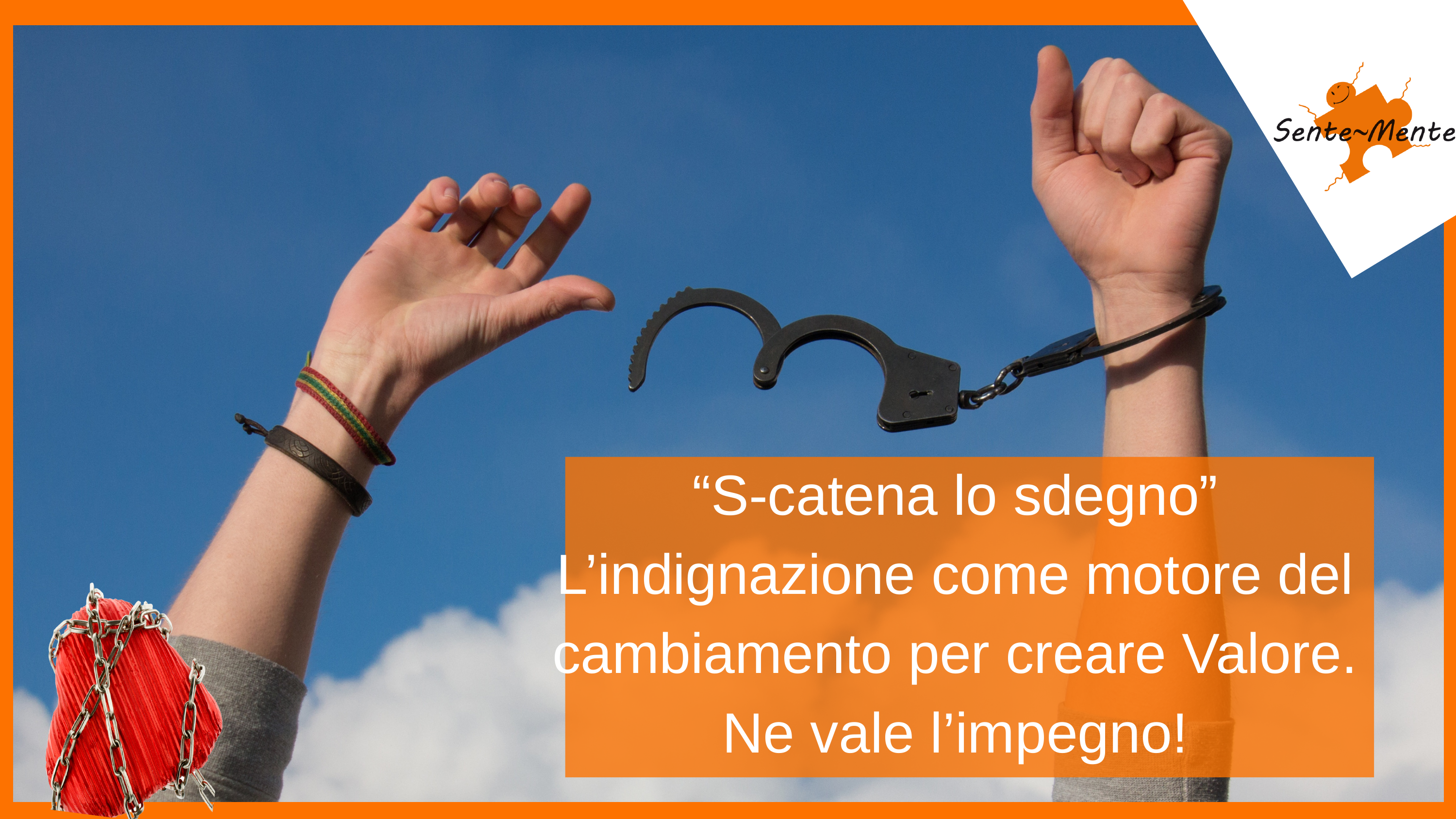

“S-catena lo sdegno”
L’indignazione come motore del cambiamento per creare Valore.
Ne vale l’impegno!